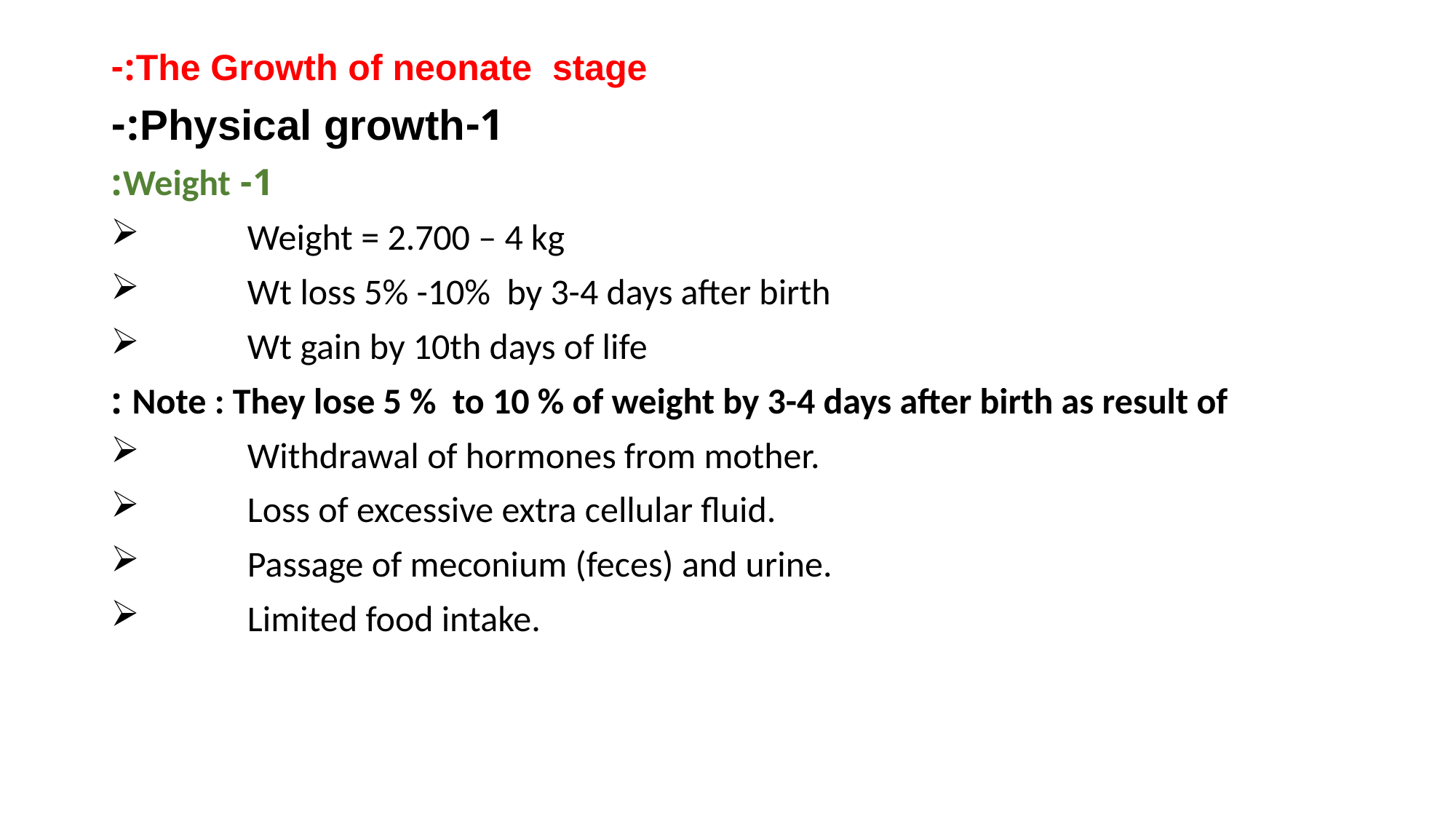

#
The Growth of neonate  stage:-
1-Physical growth:-
1- Weight:
	Weight = 2.700 – 4 kg
	Wt loss 5% -10%  by 3-4 days after birth
	Wt gain by 10th days of life
Note : They lose 5 %  to 10 % of weight by 3-4 days after birth as result of :
	Withdrawal of hormones from mother.
	Loss of excessive extra cellular fluid.
	Passage of meconium (feces) and urine.
	Limited food intake.